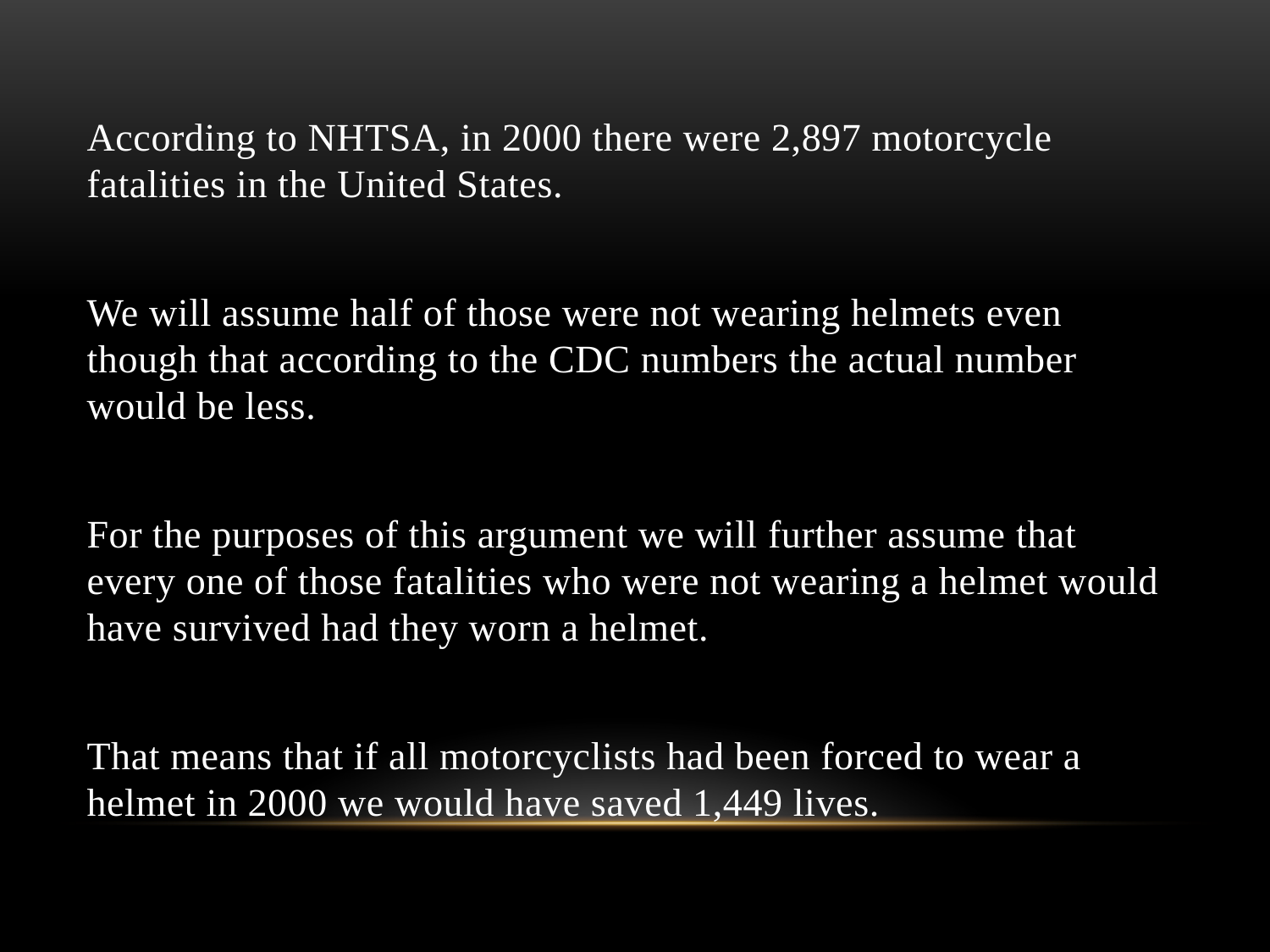

#
According to NHTSA, in 2000 there were 2,897 motorcycle fatalities in the United States.

We will assume half of those were not wearing helmets even though that according to the CDC numbers the actual number would be less.

For the purposes of this argument we will further assume that every one of those fatalities who were not wearing a helmet would have survived had they worn a helmet.

That means that if all motorcyclists had been forced to wear a helmet in 2000 we would have saved 1,449 lives.